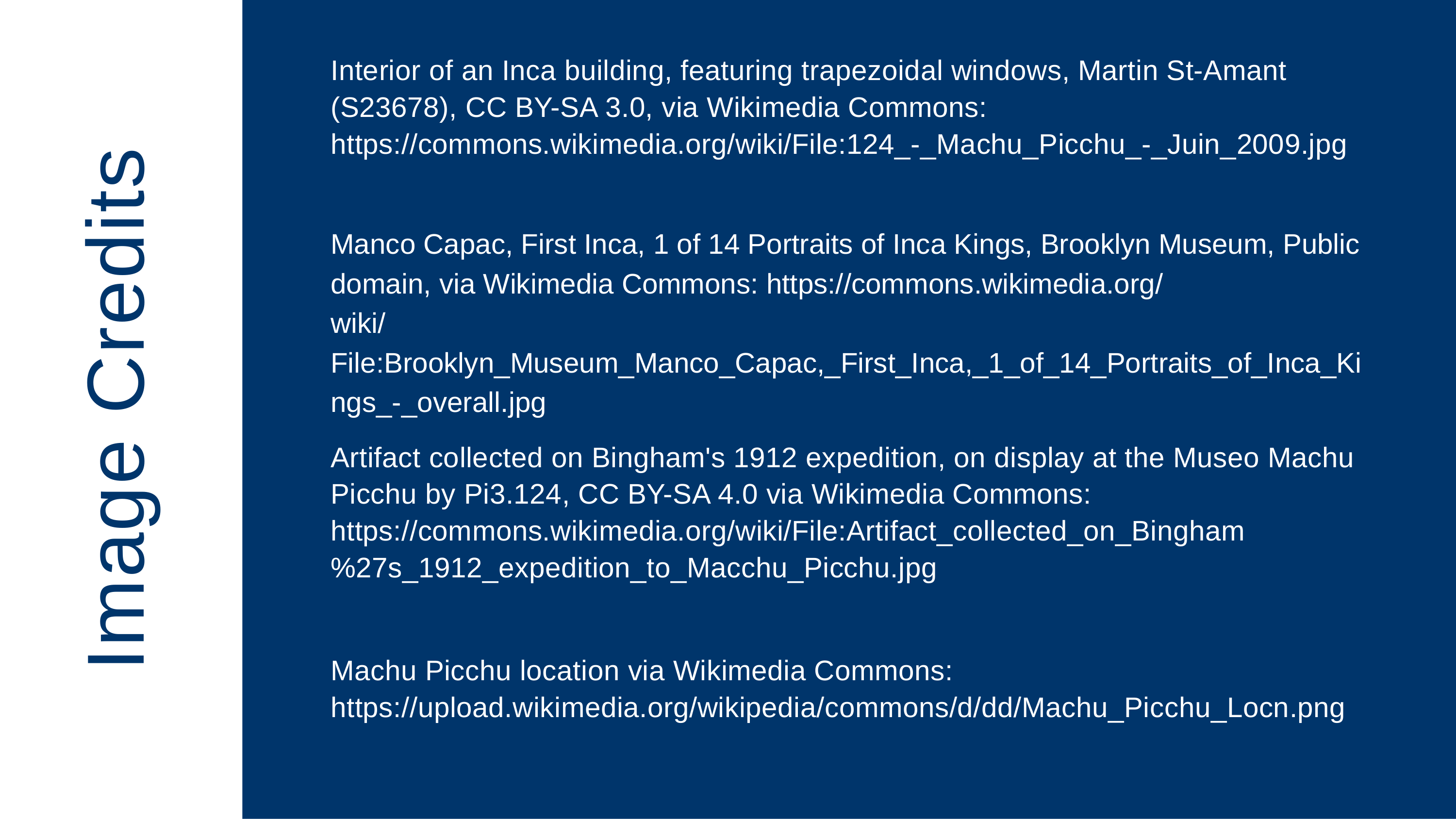

Interior of an Inca building, featuring trapezoidal windows, Martin St-Amant (S23678), CC BY-SA 3.0, via Wikimedia Commons: https://commons.wikimedia.org/wiki/File:124_-_Machu_Picchu_-_Juin_2009.jpg
Manco Capac, First Inca, 1 of 14 Portraits of Inca Kings, Brooklyn Museum, Public domain, via Wikimedia Commons: https://commons.wikimedia.org/
wiki/File:Brooklyn_Museum_Manco_Capac,_First_Inca,_1_of_14_Portraits_of_Inca_Kings_-_overall.jpg
Image Credits
Artifact collected on Bingham's 1912 expedition, on display at the Museo Machu Picchu by Pi3.124, CC BY-SA 4.0 via Wikimedia Commons:  https://commons.wikimedia.org/wiki/File:Artifact_collected_on_Bingham%27s_1912_expedition_to_Macchu_Picchu.jpg
Machu Picchu location via Wikimedia Commons:
https://upload.wikimedia.org/wikipedia/commons/d/dd/Machu_Picchu_Locn.png